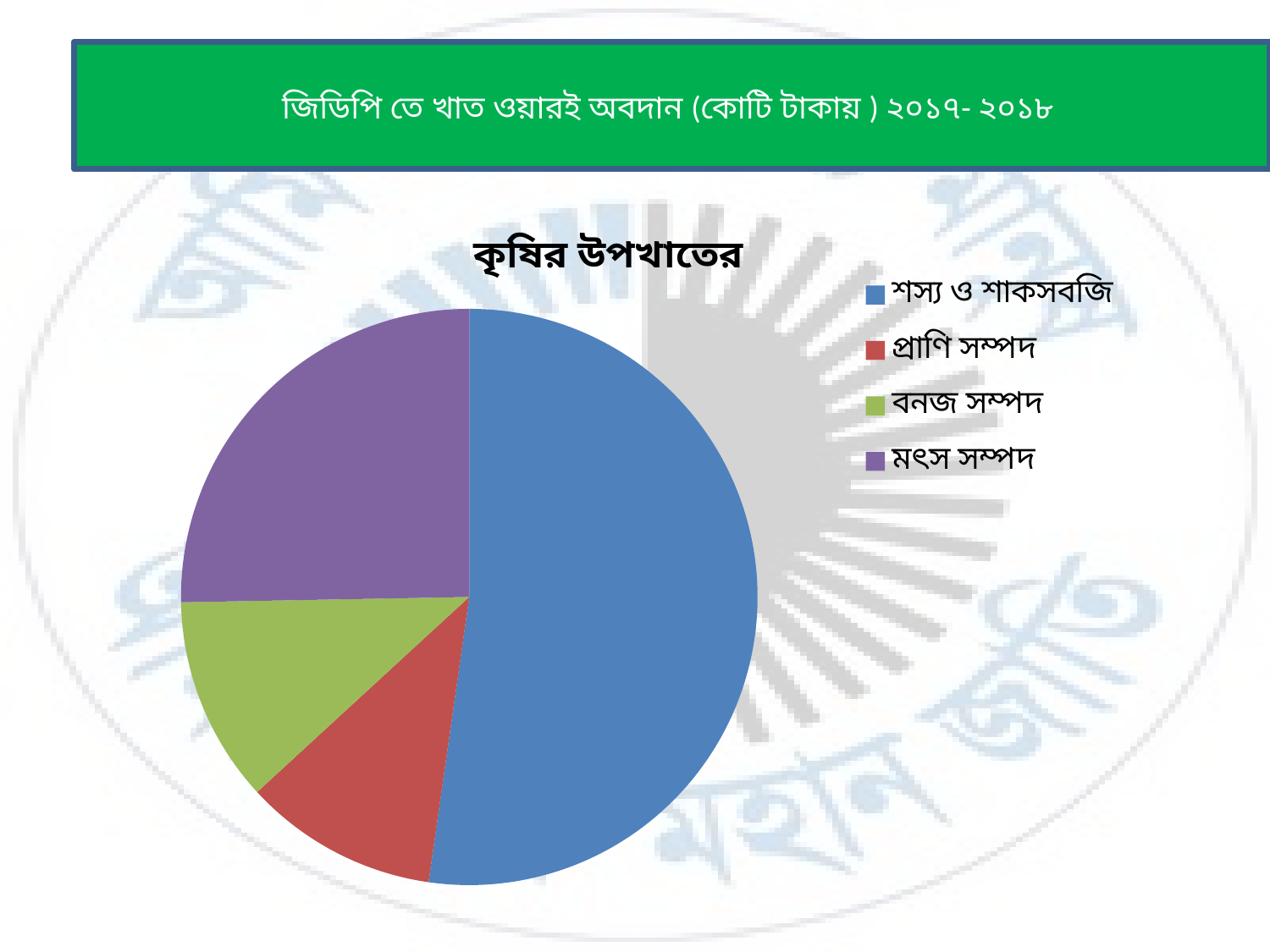

জিডিপি তে খাত ওয়ারই অবদান (কোটি টাকায় ) ২০১৭- ২০১৮

### Chart: কৃষির উপখাতের

| Category | কৃষির উপখাতের অবদান |
|---|---|
| শস্য ও শাকসবজি | 72191.0 |
| প্রাণি সম্পদ | 15065.0 |
| বনজ সম্পদ | 15945.0 |
| মৎস সম্পদ | 34949.0 |